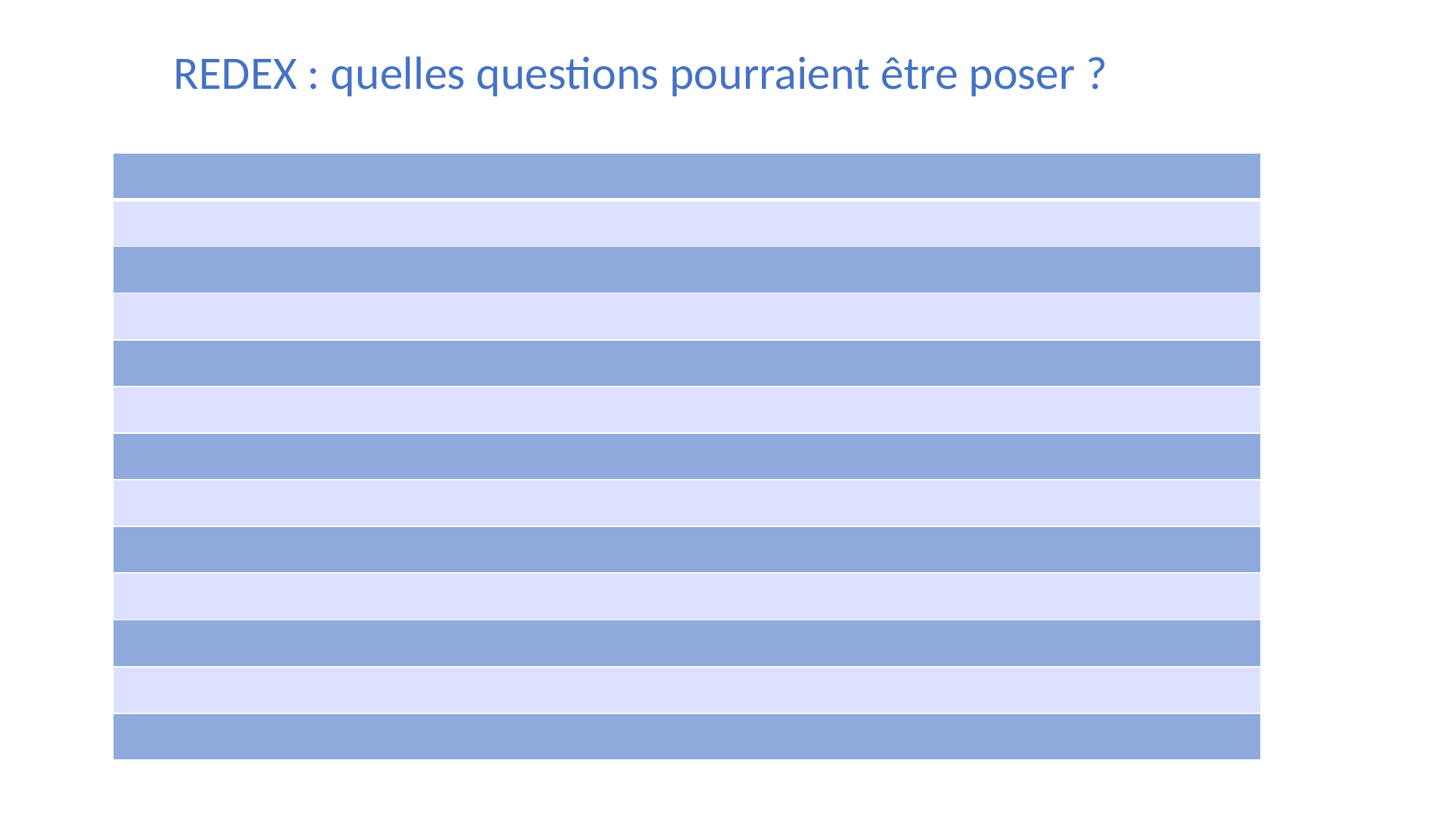

# REDEX : quelles questions pourraient être poser ?
|  |
| --- |
|  |
|  |
|  |
|  |
|  |
|  |
|  |
|  |
|  |
|  |
|  |
|  |